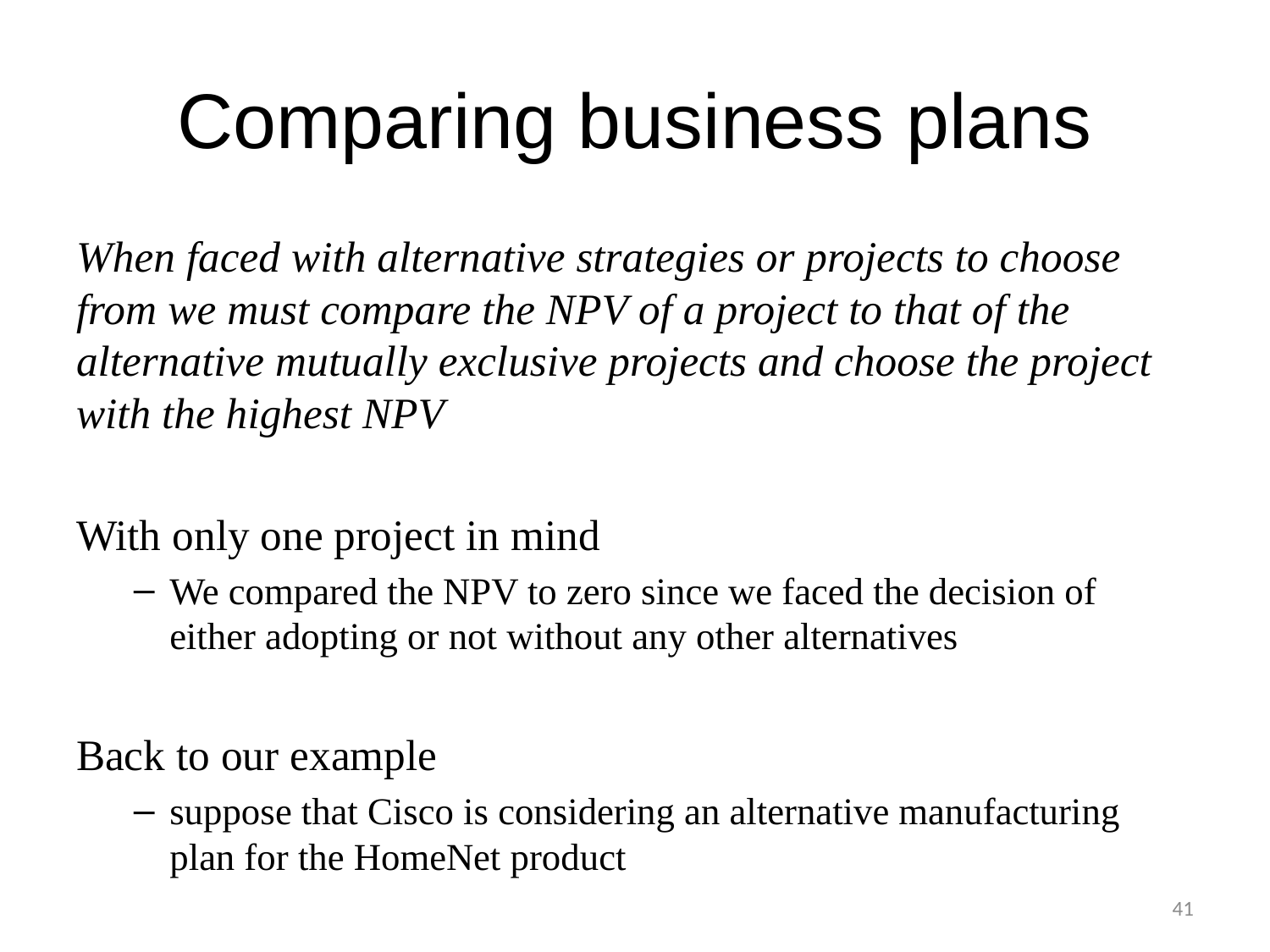

# Comparing business plans
When faced with alternative strategies or projects to choose from we must compare the NPV of a project to that of the alternative mutually exclusive projects and choose the project with the highest NPV

With only one project in mind
We compared the NPV to zero since we faced the decision of either adopting or not without any other alternatives

Back to our example
suppose that Cisco is considering an alternative manufacturing plan for the HomeNet product

41